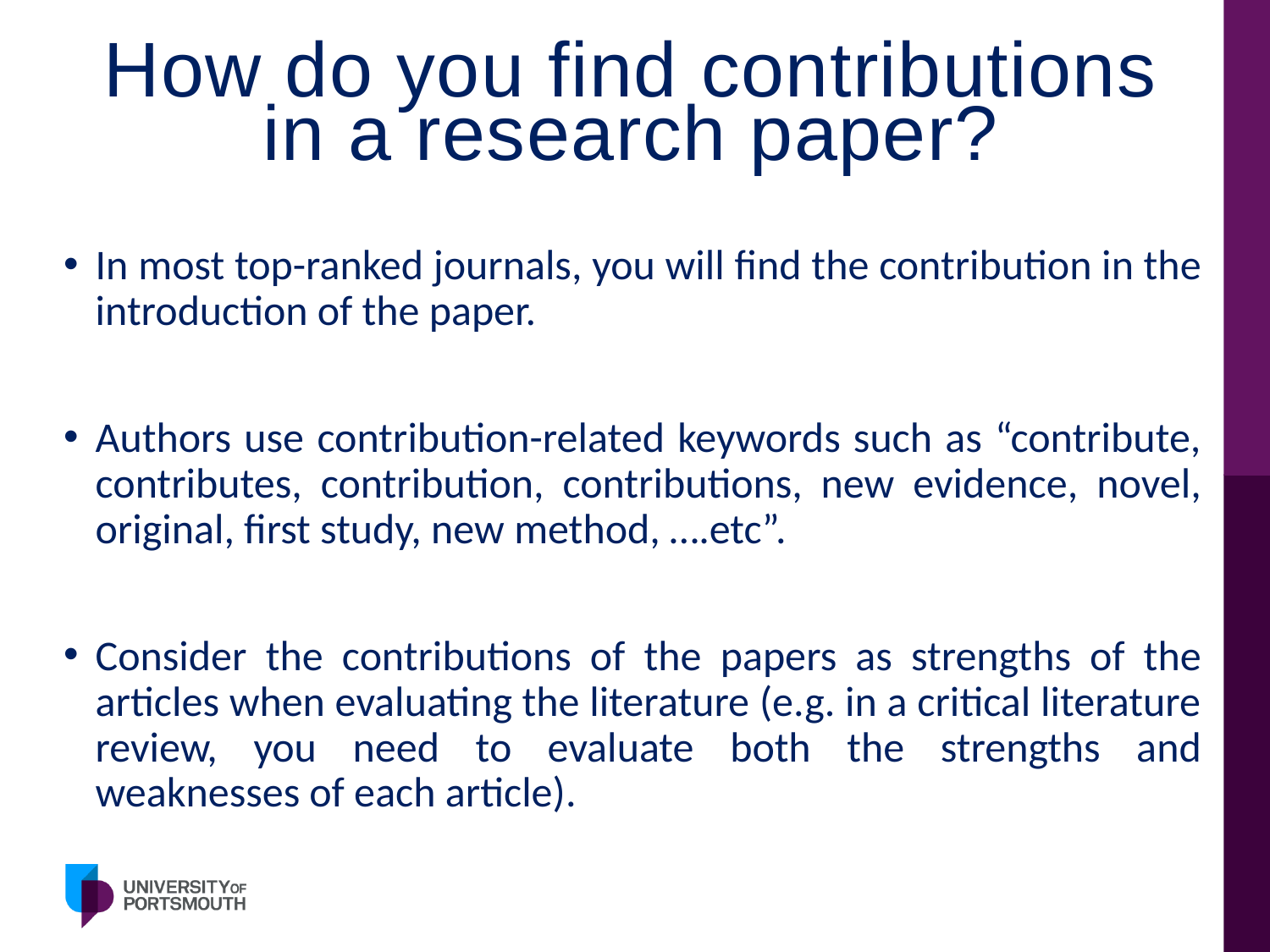

# How do you find contributions in a research paper?
In most top-ranked journals, you will find the contribution in the introduction of the paper.

Authors use contribution-related keywords such as “contribute, contributes, contribution, contributions, new evidence, novel, original, first study, new method, ….etc”.

Consider the contributions of the papers as strengths of the articles when evaluating the literature (e.g. in a critical literature review, you need to evaluate both the strengths and weaknesses of each article).